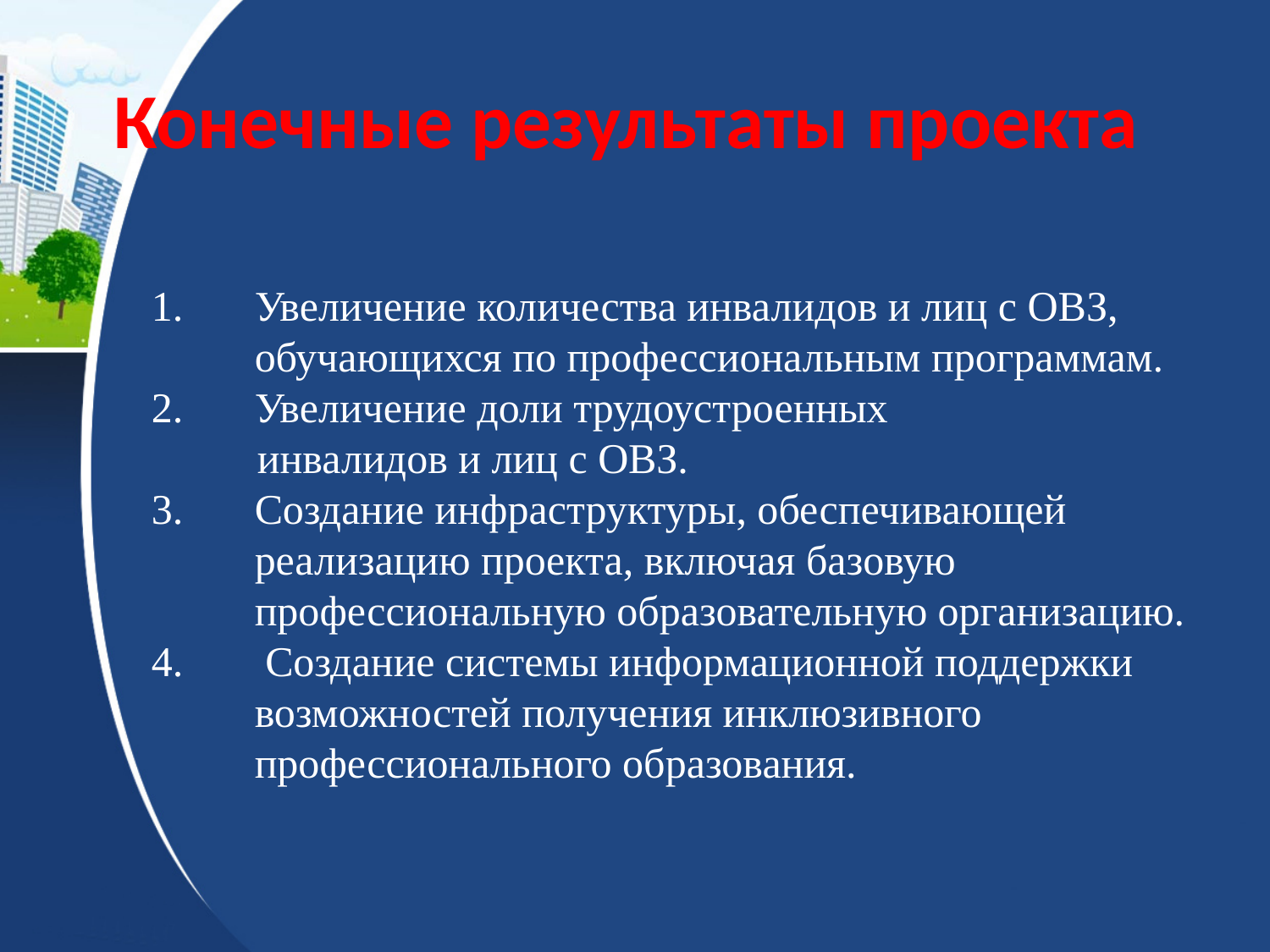

# Конечные результаты проекта
Увеличение количества инвалидов и лиц с ОВЗ, обучающихся по профессиональным программам.
Увеличение доли трудоустроенных
          инвалидов и лиц с ОВЗ.
Создание инфраструктуры, обеспечивающей реализацию проекта, включая базовую профессиональную образовательную организацию.
 Создание системы информационной поддержки возможностей получения инклюзивного профессионального образования.